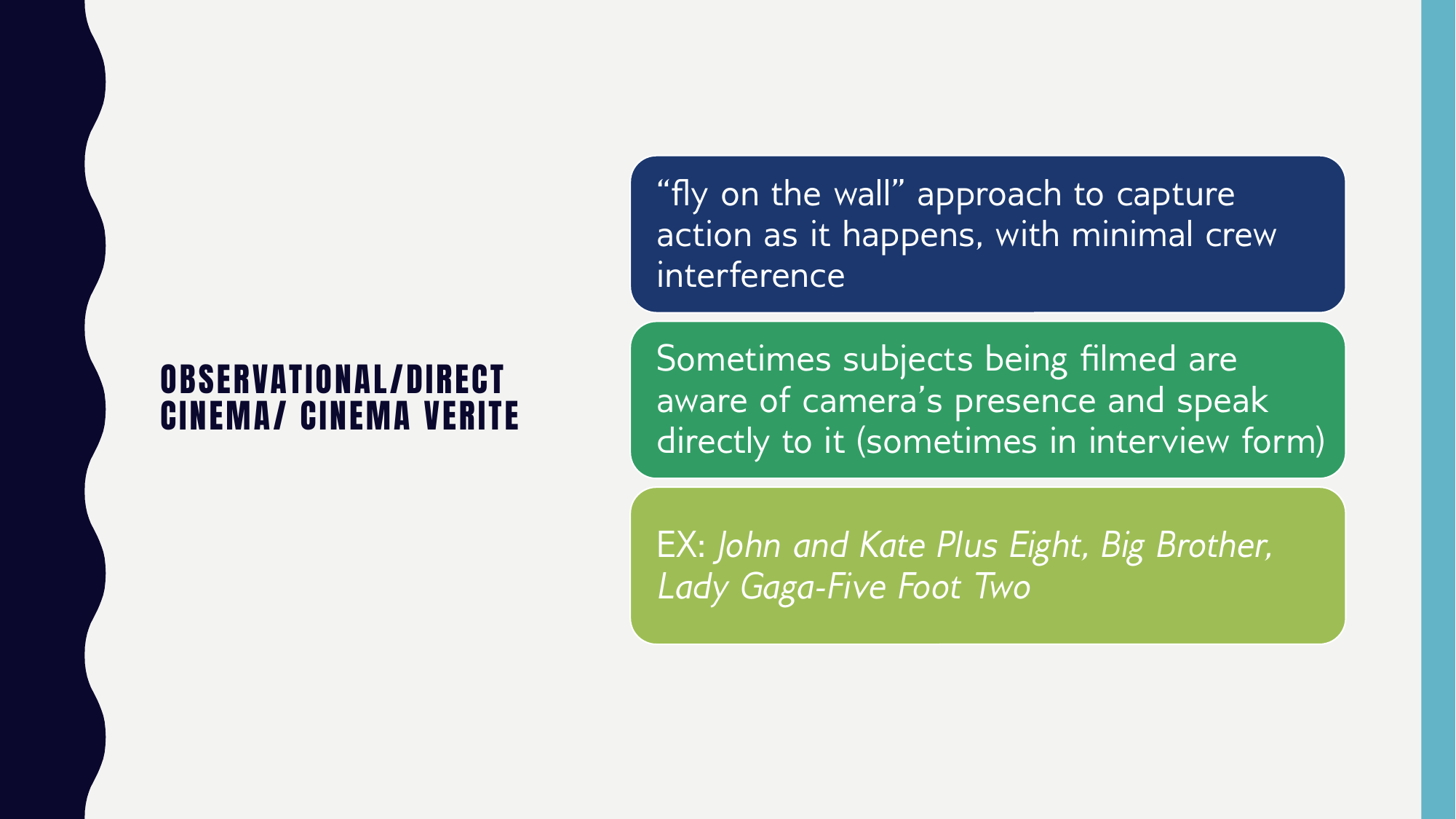

“fly on the wall” approach to capture action as it happens, with minimal crew interference
Sometimes subjects being filmed are aware of camera’s presence and speak directly to it (sometimes in interview form)
EX: John and Kate Plus Eight, Big Brother, Lady Gaga-Five Foot Two
# Observational/direct cinema/ cinema Verite